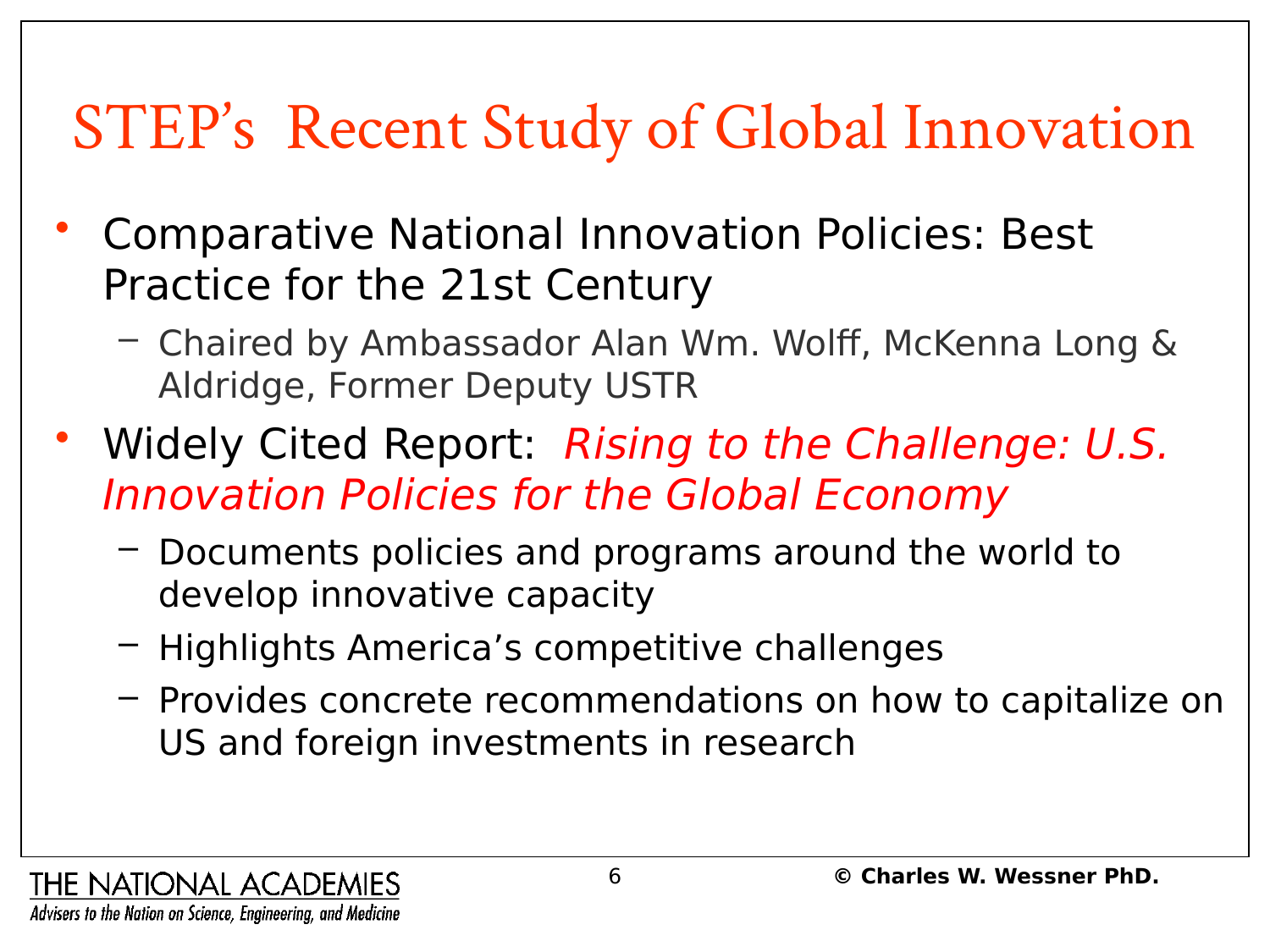

# STEP’s  Recent Study of Global Innovation
Comparative National Innovation Policies: Best Practice for the 21st Century
Chaired by Ambassador Alan Wm. Wolff, McKenna Long & Aldridge, Former Deputy USTR
Widely Cited Report:  Rising to the Challenge: U.S. Innovation Policies for the Global Economy
Documents policies and programs around the world to develop innovative capacity
Highlights America’s competitive challenges
Provides concrete recommendations on how to capitalize on US and foreign investments in research

6
© Charles W. Wessner PhD.